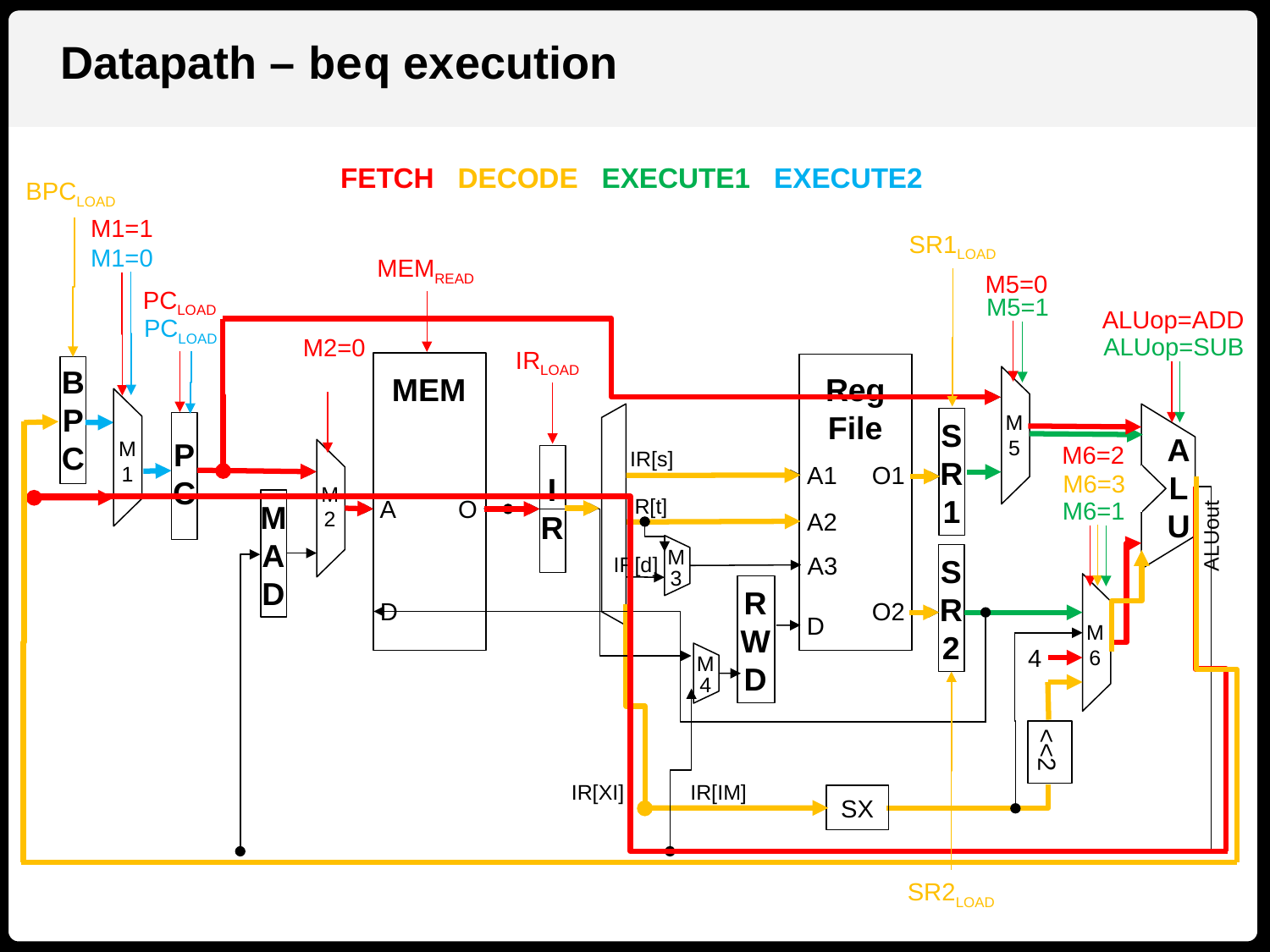

Datapath – beq execution
FETCH   DECODE   EXECUTE1   EXECUTE2
BPCLOAD
M1=1
SR1LOAD
M1=0
MEMREAD
M5=0
PCLOAD
M5=1
ALUop=ADD
PCLOAD
ALUop=SUB
M2=0
IRLOAD

B
P
C

MEM

Reg
File
M
5
A
L
U

S
R
1

P
C
M
1
M6=2
IR[s]

O1
A1
M6=3
I
R
M
2
IR[t]
A
 O
M6=1

M
A
D

A2

ALUout
M
3
A3

IR[d]
S
R
2

R
W
D
O2
D
D
M
6

4
M
4

<<2

IR[XI]
IR[IM]

SX
SR2LOAD